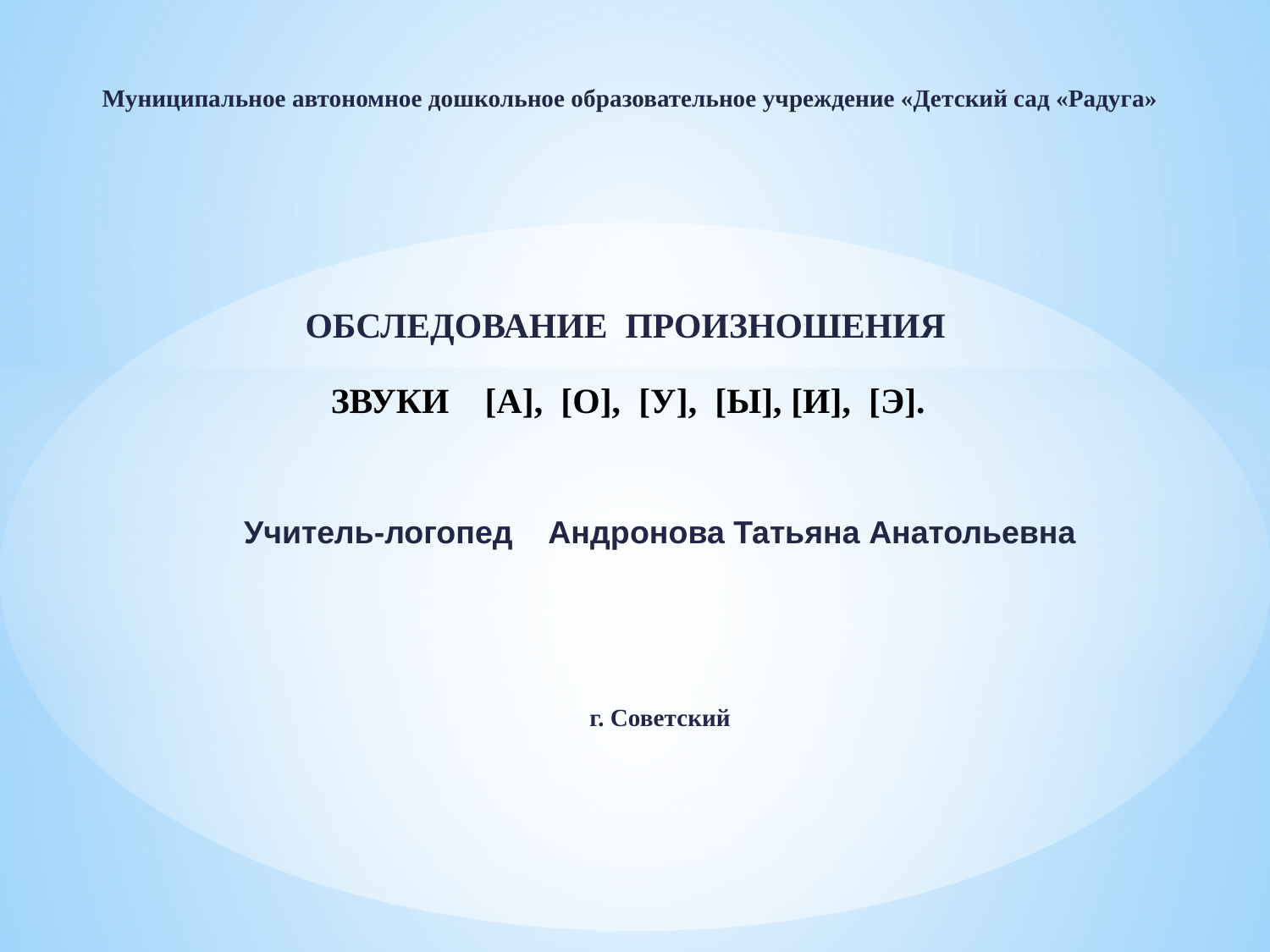

Муниципальное автономное дошкольное образовательное учреждение «Детский сад «Радуга»
ОБСЛЕДОВАНИЕ  ПРОИЗНОШЕНИЯ
ЗВУКИ    [А],  [О],  [У],  [Ы], [И],  [Э].
Учитель-логопед    Андронова Татьяна Анатольевна
г. Советский